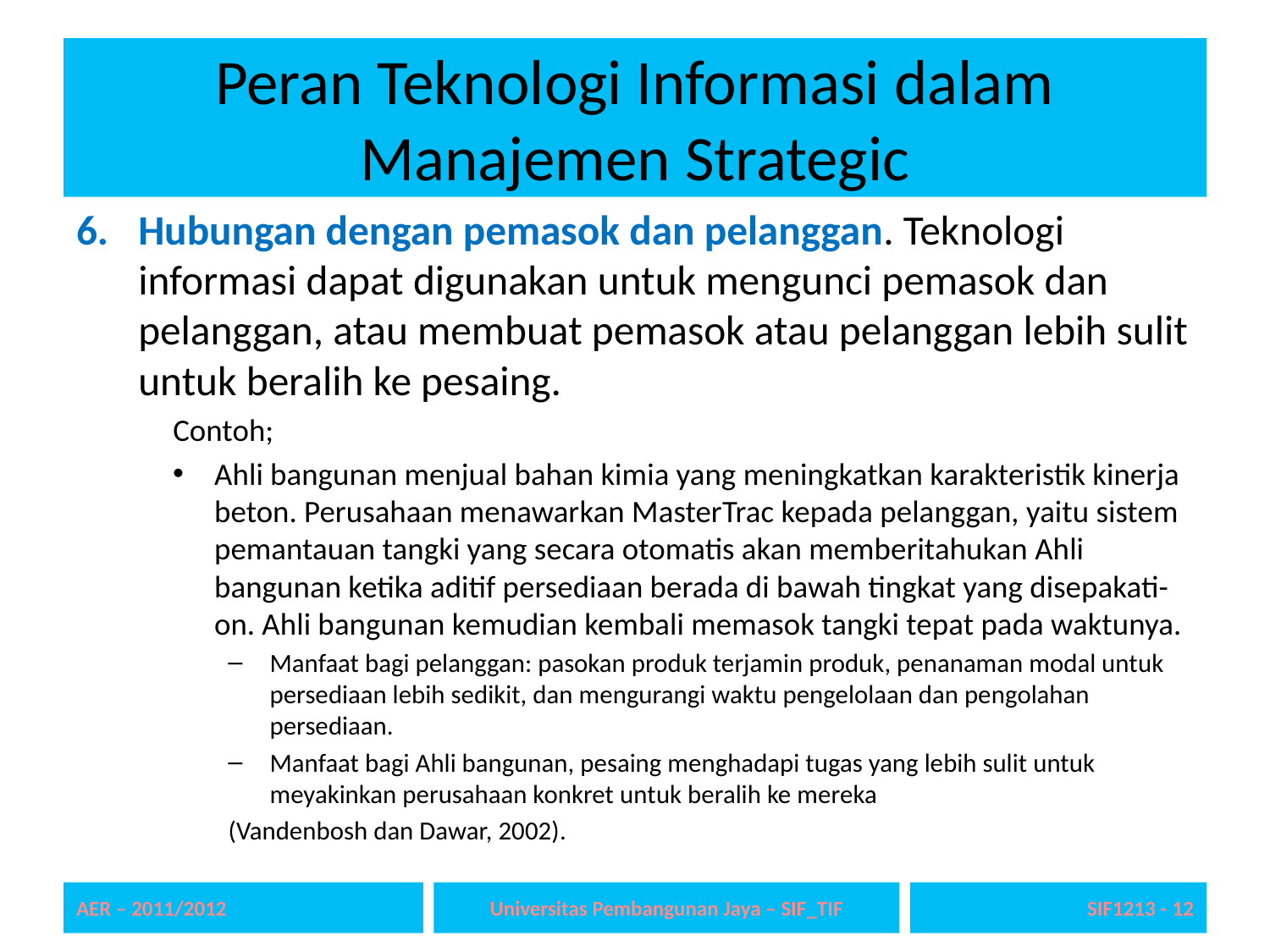

# Peran Teknologi Informasi dalam Manajemen Strategic
Hubungan dengan pemasok dan pelanggan. Teknologi informasi dapat digunakan untuk mengunci pemasok dan pelanggan, atau membuat pemasok atau pelanggan lebih sulit untuk beralih ke pesaing.
Contoh;
Ahli bangunan menjual bahan kimia yang meningkatkan karakteristik kinerja beton. Perusahaan menawarkan MasterTrac kepada pelanggan, yaitu sistem pemantauan tangki yang secara otomatis akan memberitahukan Ahli bangunan ketika aditif persediaan berada di bawah tingkat yang disepakati-on. Ahli bangunan kemudian kembali memasok tangki tepat pada waktunya.
Manfaat bagi pelanggan: pasokan produk terjamin produk, penanaman modal untuk persediaan lebih sedikit, dan mengurangi waktu pengelolaan dan pengolahan persediaan.
Manfaat bagi Ahli bangunan, pesaing menghadapi tugas yang lebih sulit untuk meyakinkan perusahaan konkret untuk beralih ke mereka
(Vandenbosh dan Dawar, 2002).
AER – 2011/2012
Universitas Pembangunan Jaya – SIF_TIF
SIF1213 - 12